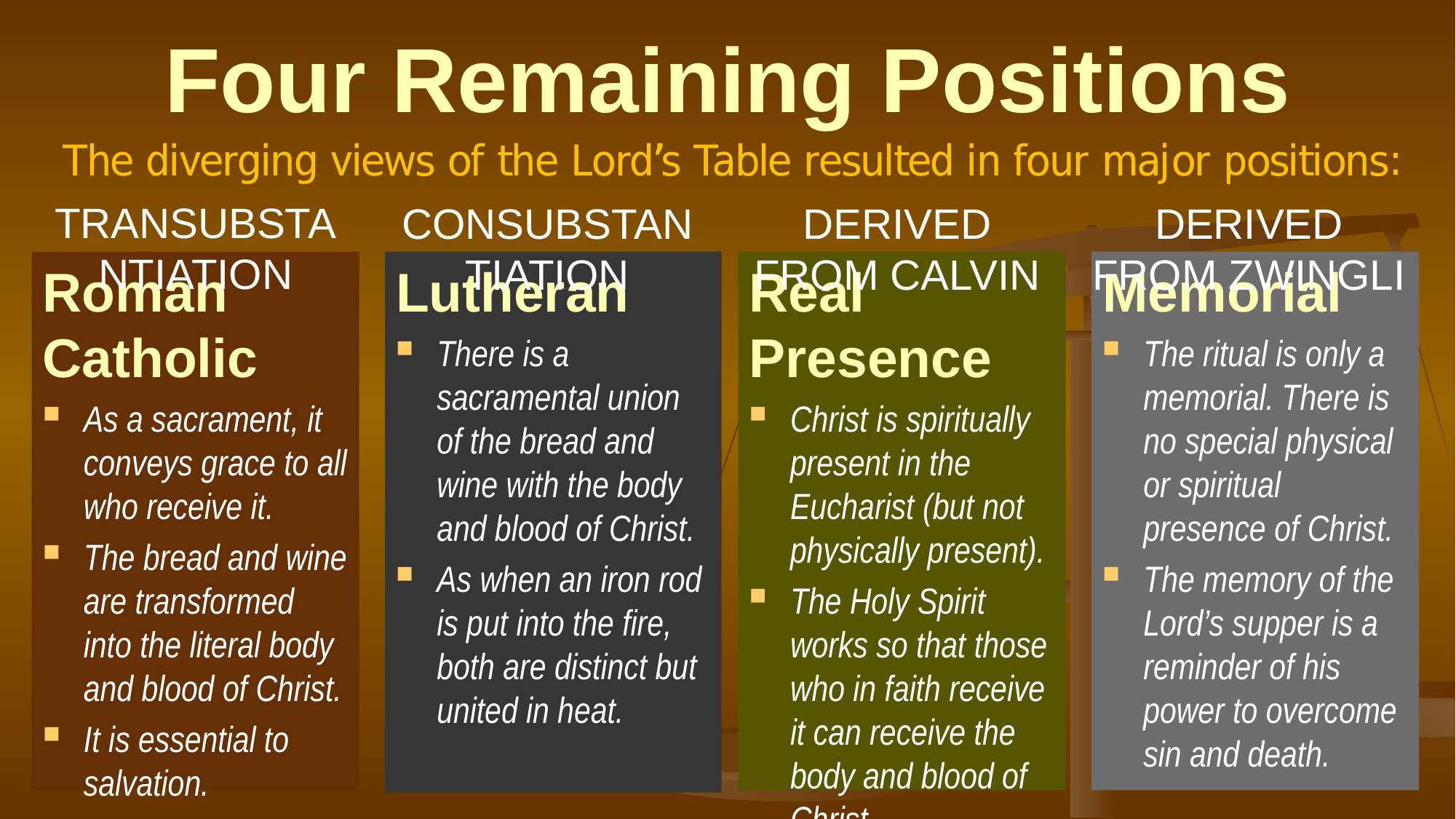

# Four Remaining Positions
The diverging views of the Lord’s Table resulted in four major positions:
TRANSUBSTANTIATION
CONSUBSTANTIATION
DERIVED FROM CALVIN
DERIVED FROM ZWINGLI
Lutheran
There is a sacramental union of the bread and wine with the body and blood of Christ.
As when an iron rod is put into the fire, both are distinct but united in heat.
Memorial
The ritual is only a memorial. There is no special physical or spiritual presence of Christ.
The memory of the Lord’s supper is a reminder of his power to overcome sin and death.
Roman Catholic
As a sacrament, it conveys grace to all who receive it.
The bread and wine are transformed into the literal body and blood of Christ.
It is essential to salvation.
Real Presence
Christ is spiritually present in the Eucharist (but not physically present).
The Holy Spirit works so that those who in faith receive it can receive the body and blood of Christ.